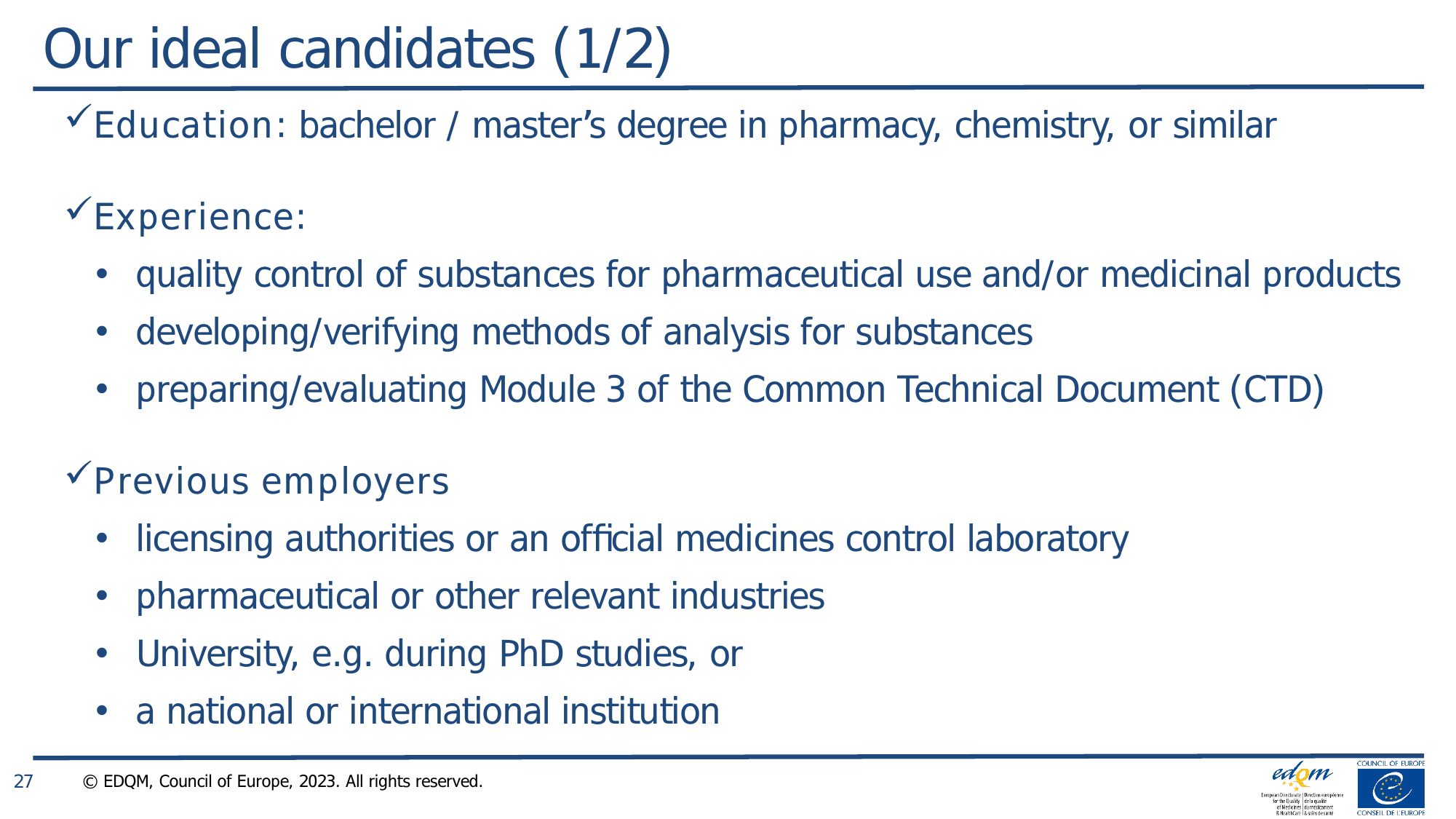

# Our ideal candidates (1/2)
Education: bachelor / master’s degree in pharmacy, chemistry, or similar

Experience:
quality control of substances for pharmaceutical use and/or medicinal products
developing/verifying methods of analysis for substances
preparing/evaluating Module 3 of the Common Technical Document (CTD)

Previous employers
licensing authorities or an official medicines control laboratory
pharmaceutical or other relevant industries
University, e.g. during PhD studies, or
a national or international institution